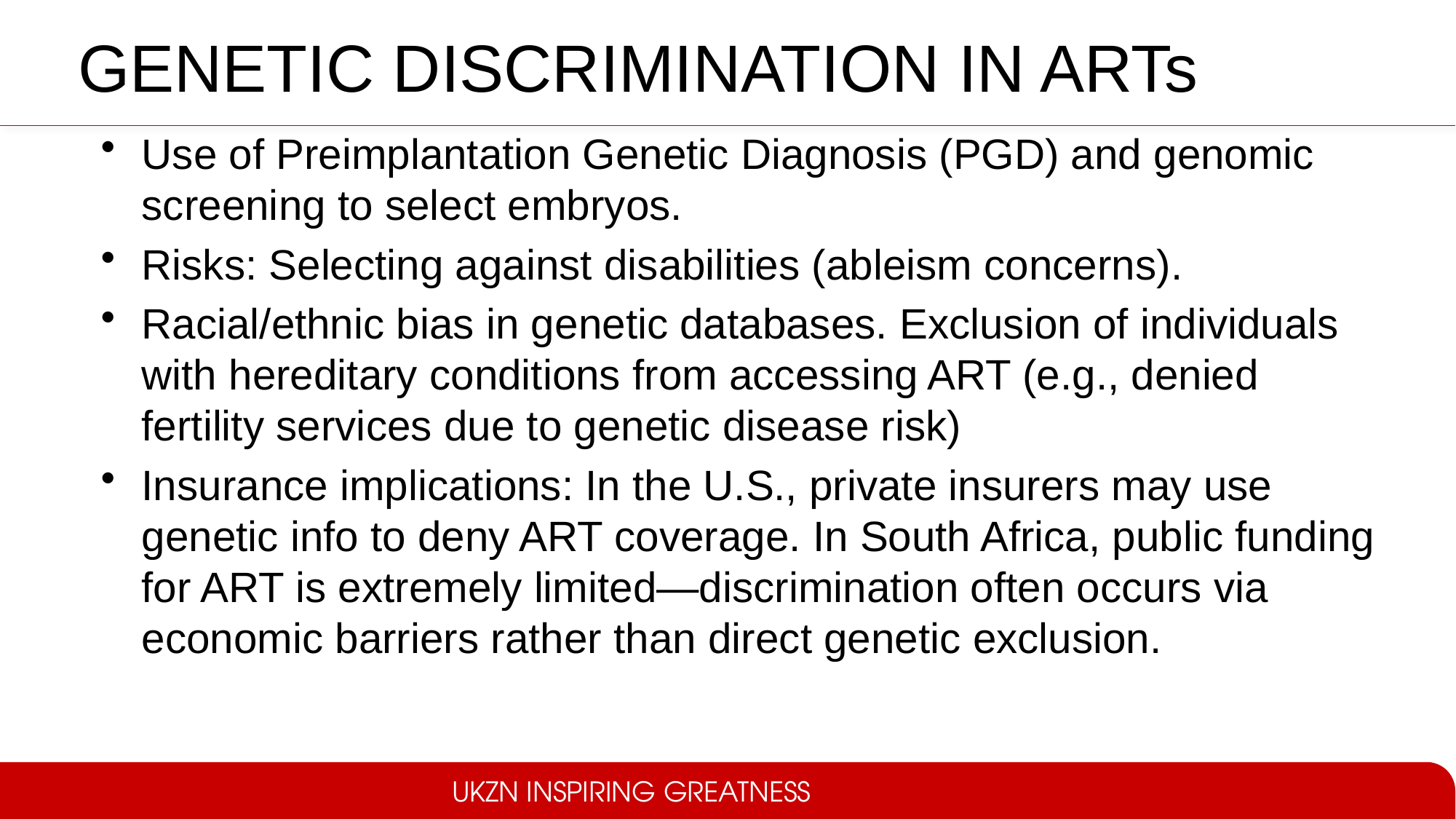

# GENETIC DISCRIMINATION IN ARTs
Use of Preimplantation Genetic Diagnosis (PGD) and genomic screening to select embryos.
Risks: Selecting against disabilities (ableism concerns).
Racial/ethnic bias in genetic databases. Exclusion of individuals with hereditary conditions from accessing ART (e.g., denied fertility services due to genetic disease risk)
Insurance implications: In the U.S., private insurers may use genetic info to deny ART coverage. In South Africa, public funding for ART is extremely limited—discrimination often occurs via economic barriers rather than direct genetic exclusion.